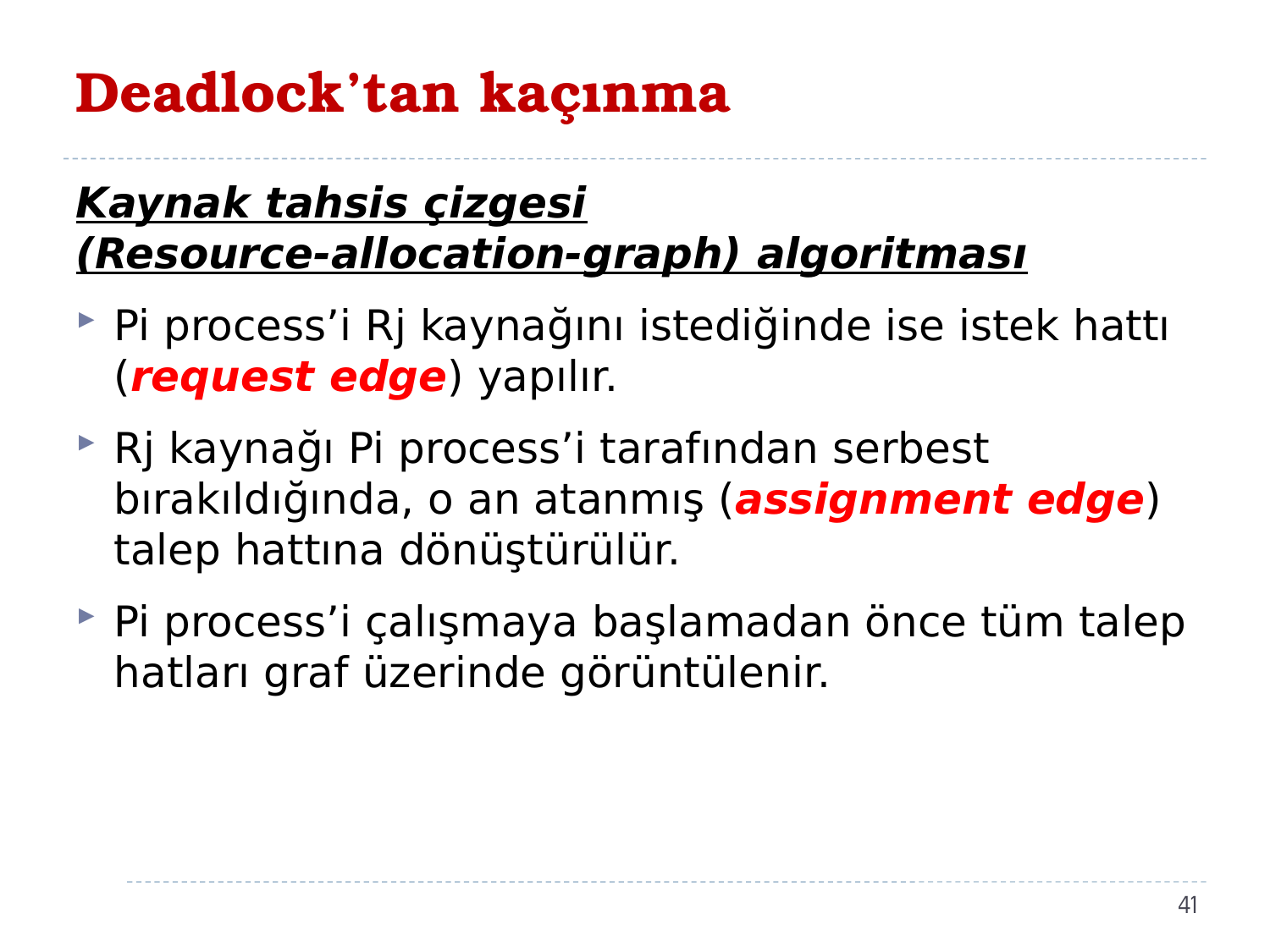

# Deadlock’tan kaçınma
Kaynak tahsis çizgesi
(Resource-allocation-graph) algoritması
Pi process’i Rj kaynağını istediğinde ise istek hattı (request edge) yapılır.
Rj kaynağı Pi process’i tarafından serbest bırakıldığında, o an atanmış (assignment edge) talep hattına dönüştürülür.
Pi process’i çalışmaya başlamadan önce tüm talep hatları graf üzerinde görüntülenir.
41